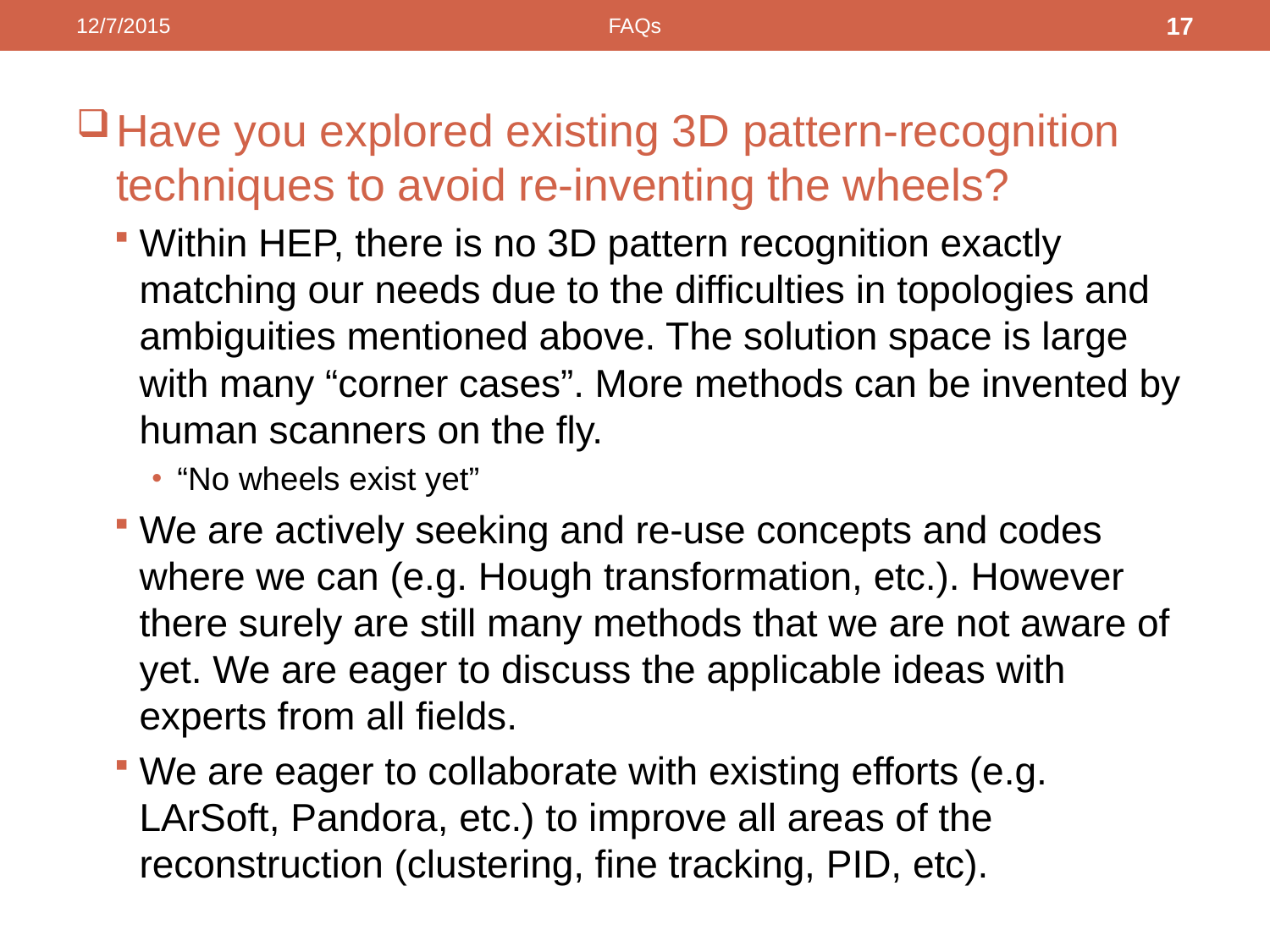

12/7/2015
FAQs
17
Have you explored existing 3D pattern-recognition techniques to avoid re-inventing the wheels?
Within HEP, there is no 3D pattern recognition exactly matching our needs due to the difficulties in topologies and ambiguities mentioned above. The solution space is large with many “corner cases”. More methods can be invented by human scanners on the fly.
“No wheels exist yet”
We are actively seeking and re-use concepts and codes where we can (e.g. Hough transformation, etc.). However there surely are still many methods that we are not aware of yet. We are eager to discuss the applicable ideas with experts from all fields.
We are eager to collaborate with existing efforts (e.g. LArSoft, Pandora, etc.) to improve all areas of the reconstruction (clustering, fine tracking, PID, etc).